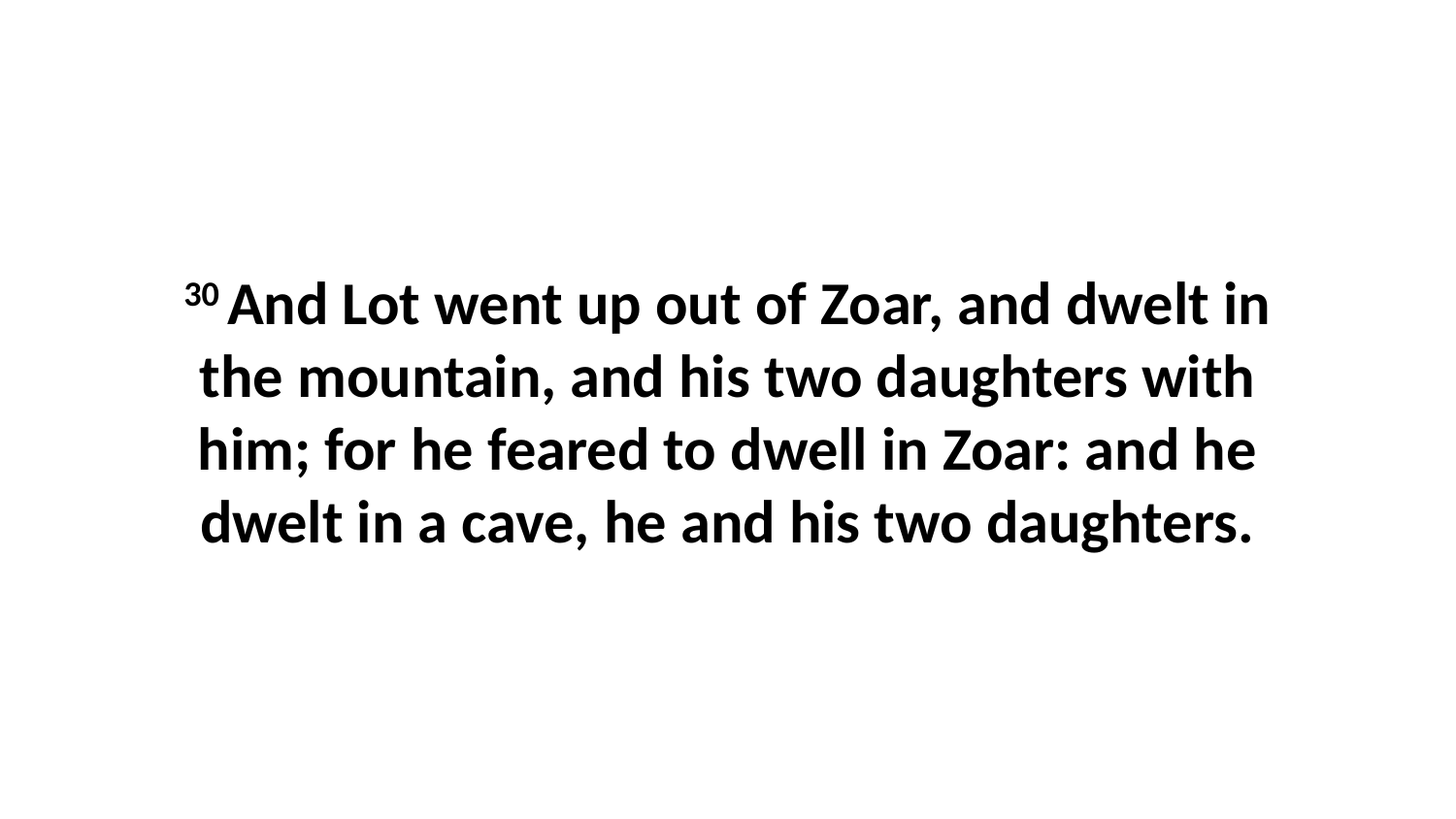

30 And Lot went up out of Zoar, and dwelt in the mountain, and his two daughters with him; for he feared to dwell in Zoar: and he dwelt in a cave, he and his two daughters.